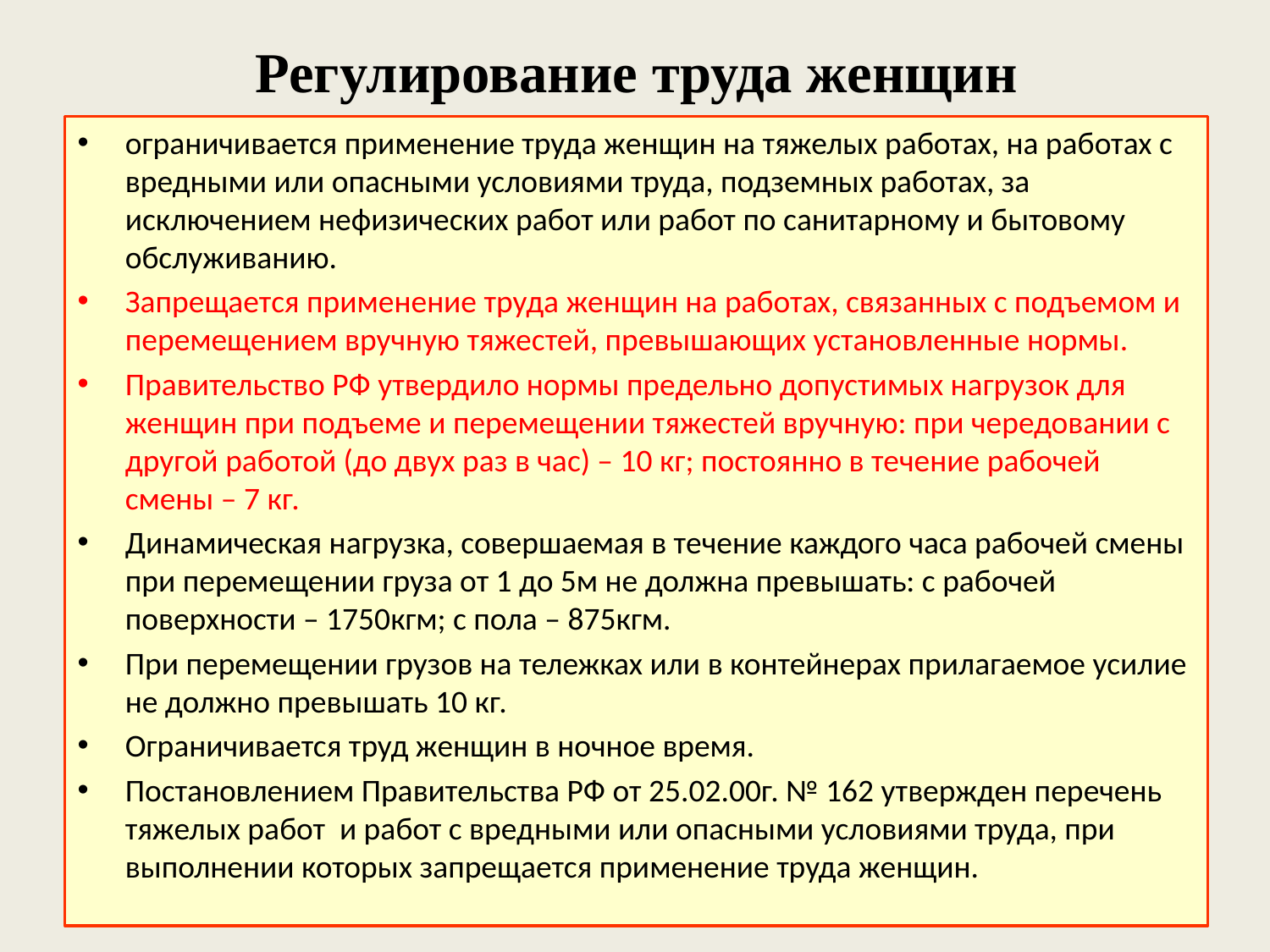

# Регулирование труда женщин
ограничивается применение труда женщин на тяжелых работах, на работах с вредными или опасными условиями труда, подземных работах, за исключением нефизических работ или работ по санитарному и бытовому обслуживанию.
Запрещается применение труда женщин на работах, связанных с подъемом и перемещением вручную тяжестей, превышающих установленные нормы.
Правительство РФ утвердило нормы предельно допустимых нагрузок для женщин при подъеме и перемещении тяжестей вручную: при чередовании с другой работой (до двух раз в час) – 10 кг; постоянно в течение рабочей смены – 7 кг.
Динамическая нагрузка, совершаемая в течение каждого часа рабочей смены при перемещении груза от 1 до 5м не должна превышать: с рабочей поверхности – 1750кгм; с пола – 875кгм.
При перемещении грузов на тележках или в контейнерах прилагаемое усилие не должно превышать 10 кг.
Ограничивается труд женщин в ночное время.
Постановлением Правительства РФ от 25.02.00г. № 162 утвержден перечень тяжелых работ  и работ с вредными или опасными условиями труда, при выполнении которых запрещается применение труда женщин.